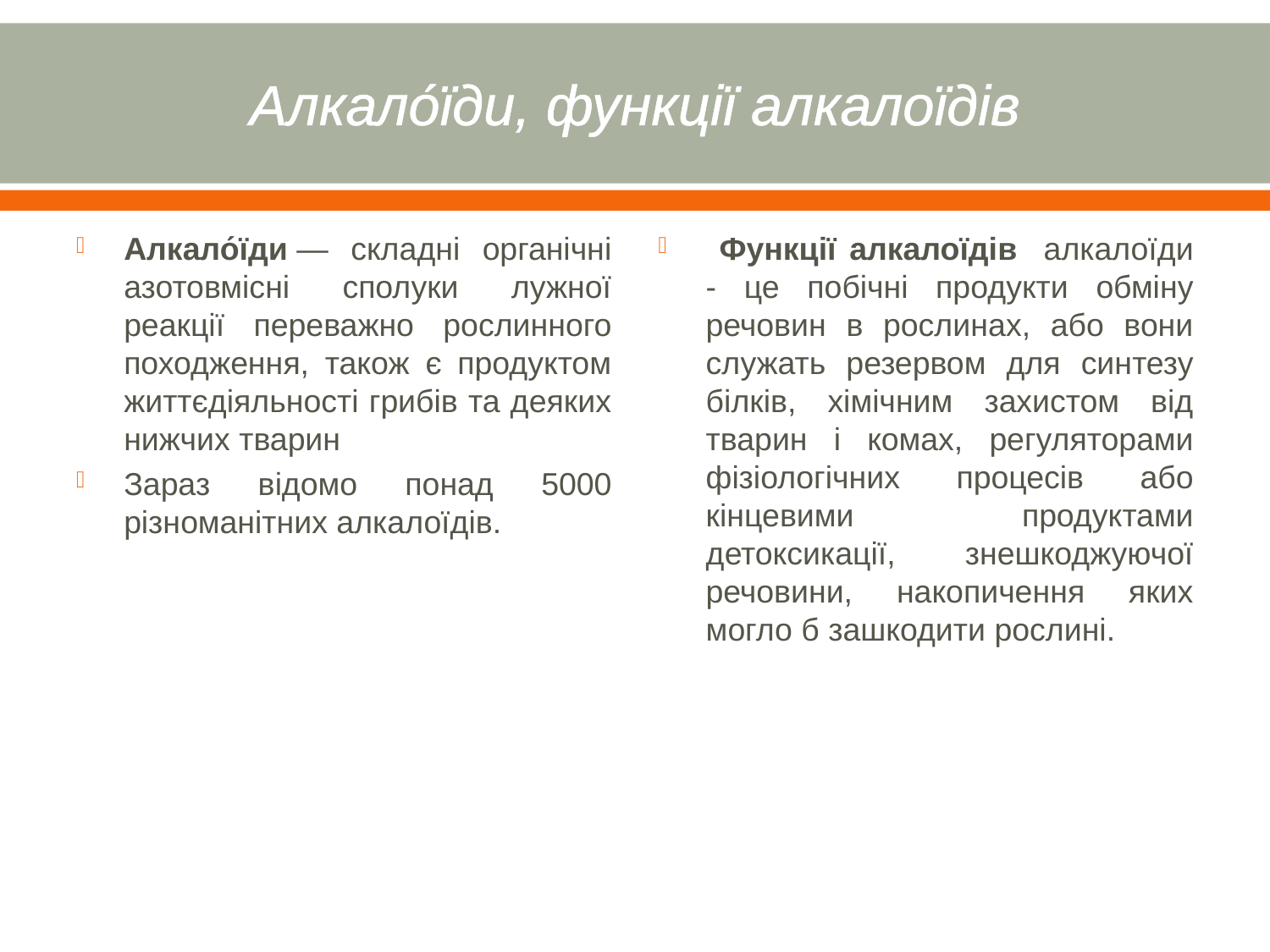

# Алкало́їди, функції алкалоїдів
Алкало́їди — складні органічні азотовмісні сполуки лужної реакції переважно рослинного походження, також є продуктом життєдіяльності грибів та деяких нижчих тварин
Зараз відомо понад 5000 різноманітних алкалоїдів.

 Функції алкалоїдів  алкалоїди - це побічні продукти обміну речовин в рослинах, або вони служать резервом для синтезу білків, хімічним захистом від тварин і комах, регуляторами фізіологічних процесів або кінцевими продуктами детоксикації, знешкоджуючої речовини, накопичення яких могло б зашкодити рослині.